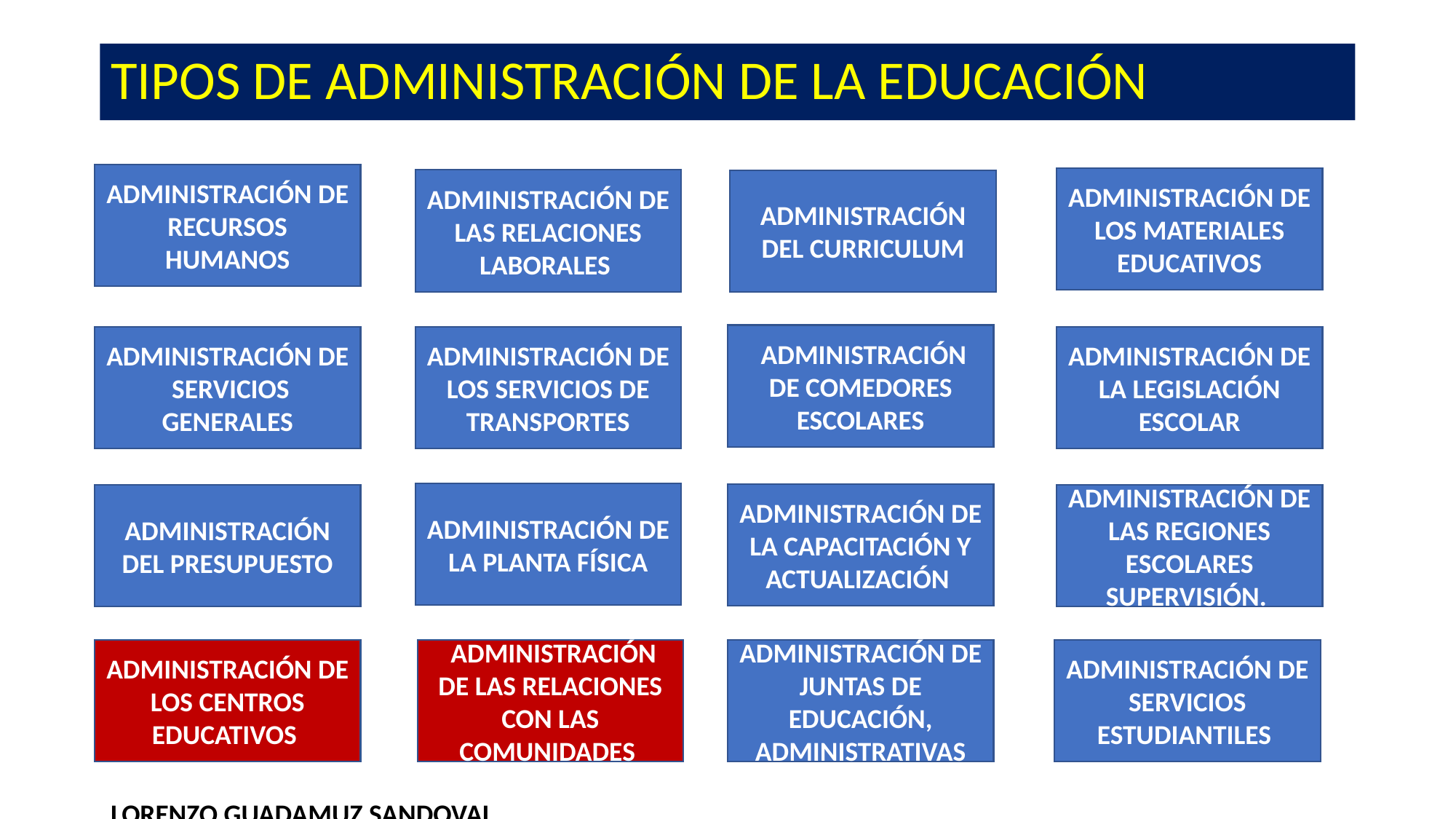

# TIPOS DE ADMINISTRACIÓN DE LA EDUCACIÓN
ADMINISTRACIÓN DE RECURSOS HUMANOS
ADMINISTRACIÓN DE LOS MATERIALES EDUCATIVOS
ADMINISTRACIÓN DE LAS RELACIONES LABORALES
ADMINISTRACIÓN DEL CURRICULUM
 ADMINISTRACIÓN DE COMEDORES ESCOLARES
ADMINISTRACIÓN DE  SERVICIOS GENERALES
ADMINISTRACIÓN DE LOS SERVICIOS DE TRANSPORTES
ADMINISTRACIÓN DE
LA LEGISLACIÓN ESCOLAR
ADMINISTRACIÓN DE LA PLANTA FÍSICA
ADMINISTRACIÓN DE LA CAPACITACIÓN Y ACTUALIZACIÓN
ADMINISTRACIÓN DEL PRESUPUESTO
ADMINISTRACIÓN DE LAS REGIONES ESCOLARES
SUPERVISIÓN.
ADMINISTRACIÓN DE LOS CENTROS EDUCATIVOS
 ADMINISTRACIÓN DE LAS RELACIONES CON LAS COMUNIDADES
ADMINISTRACIÓN DE
JUNTAS DE EDUCACIÓN, ADMINISTRATIVAS
ADMINISTRACIÓN DE
SERVICIOS ESTUDIANTILES
LORENZO GUADAMUZ SANDOVAL.